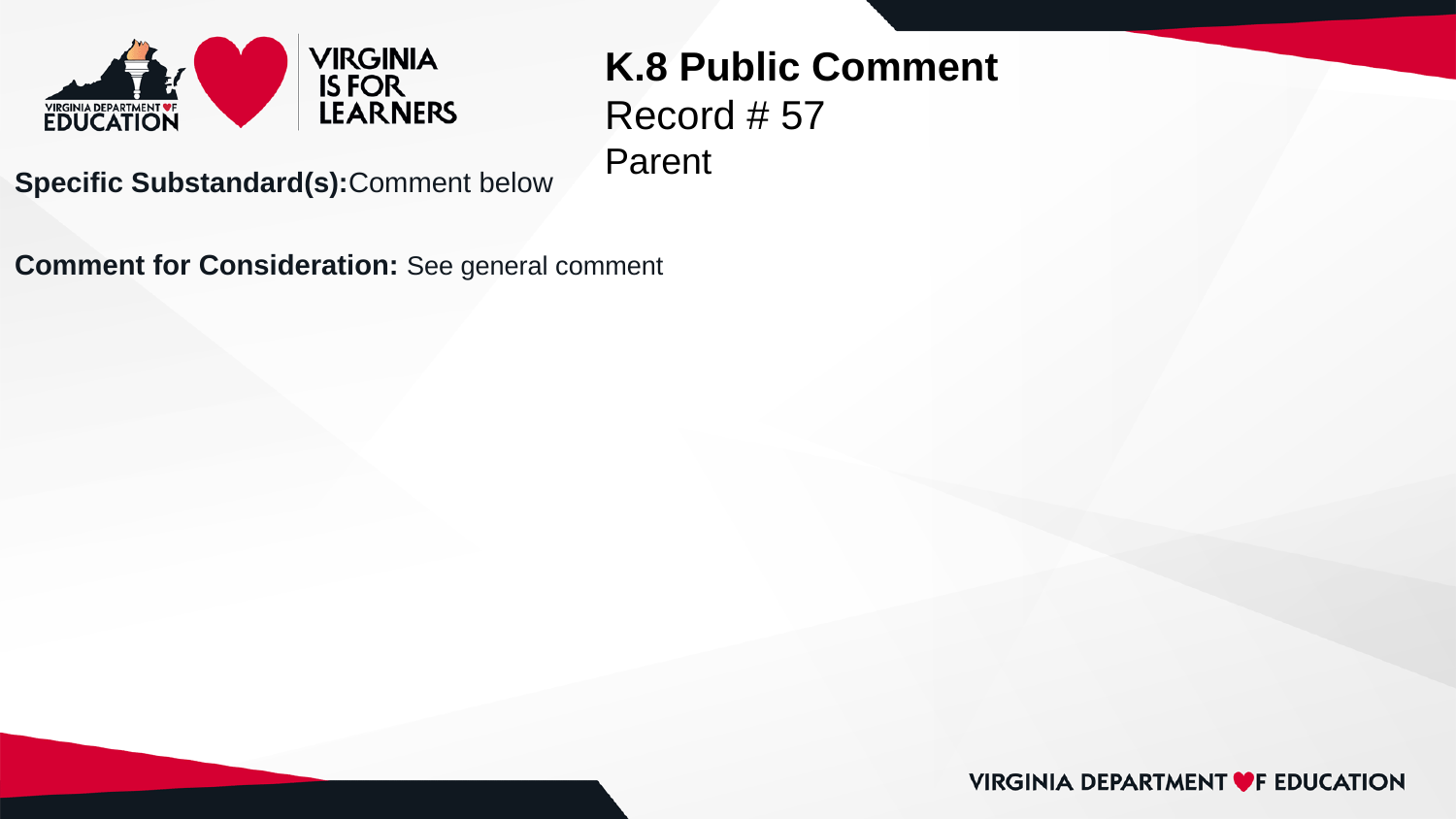

# K.8 Public Comment
Record # 57
Parent
Specific Substandard(s):Comment below

Comment for Consideration: See general comment